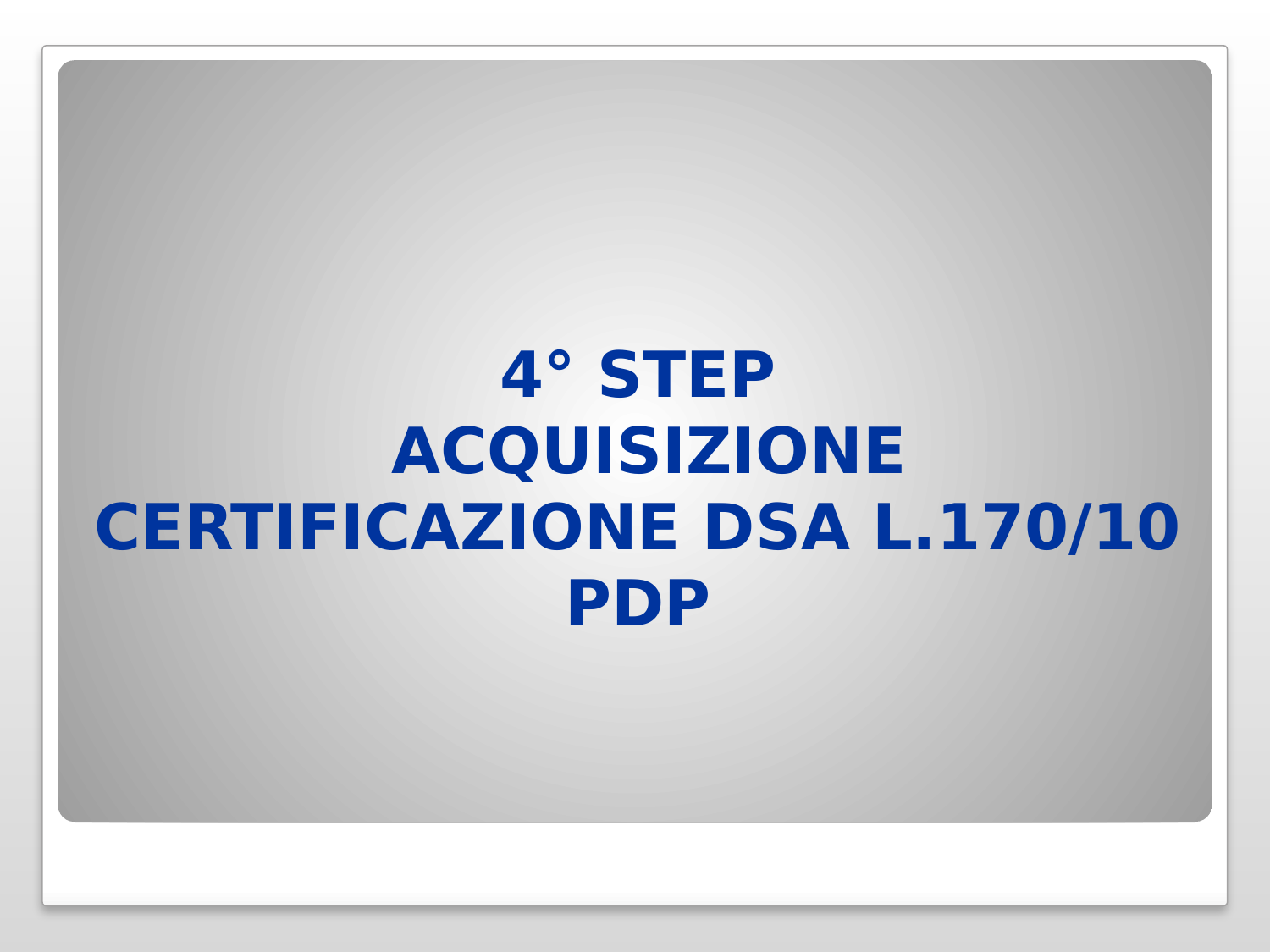

# 4° STEP ACQUISIZIONE CERTIFICAZIONE DSA L.170/10 PDP